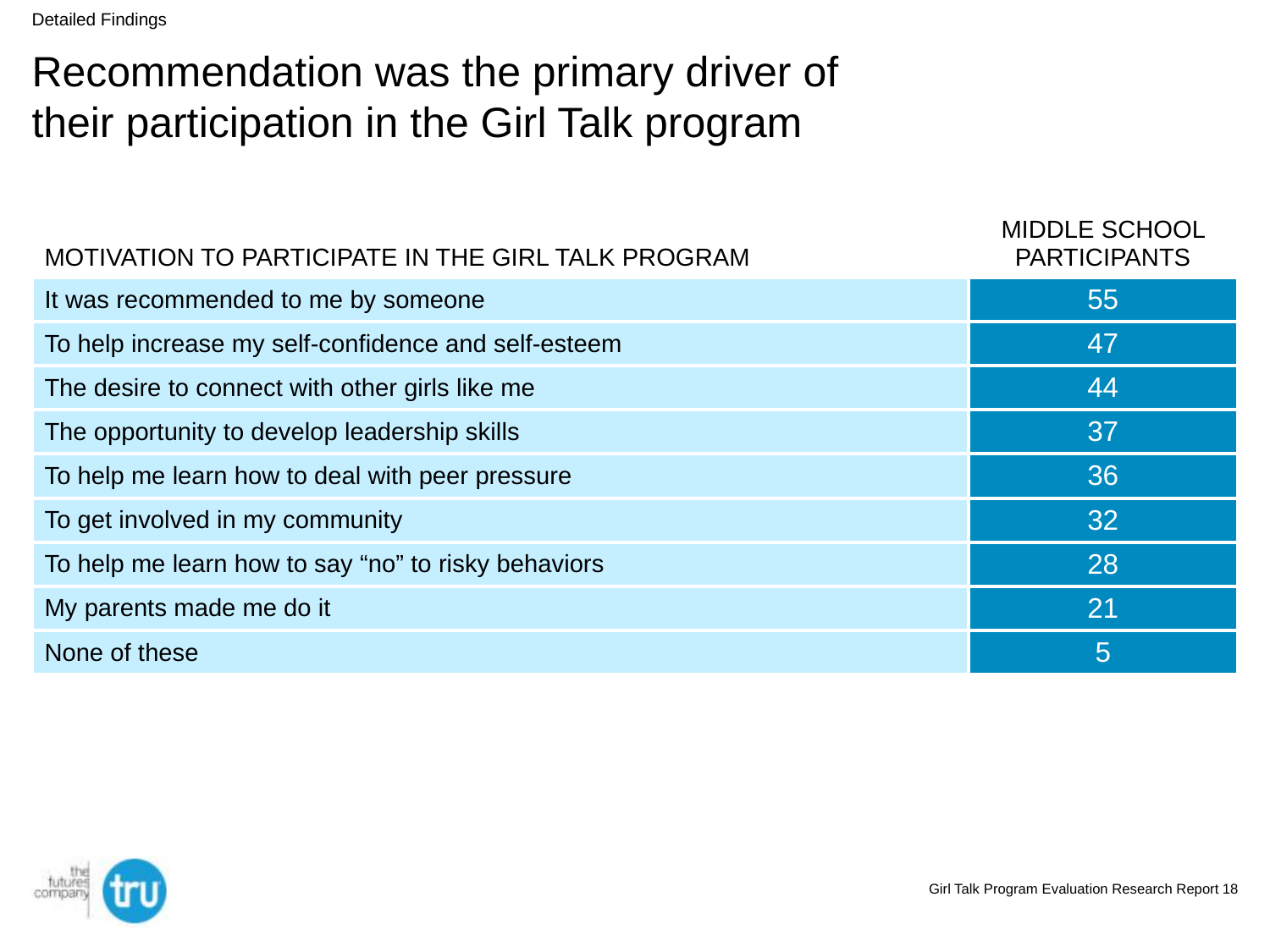

Detailed Findings
# Recommendation was the primary driver of their participation in the Girl Talk program
| MOTIVATION TO PARTICIPATE IN THE GIRL TALK PROGRAM | MIDDLE SCHOOL PARTICIPANTS |
| --- | --- |
| It was recommended to me by someone | 55 |
| To help increase my self-confidence and self-esteem | 47 |
| The desire to connect with other girls like me | 44 |
| The opportunity to develop leadership skills | 37 |
| To help me learn how to deal with peer pressure | 36 |
| To get involved in my community | 32 |
| To help me learn how to say “no” to risky behaviors | 28 |
| My parents made me do it | 21 |
| None of these | 5 |
Girl Talk Program Evaluation Research Report
18